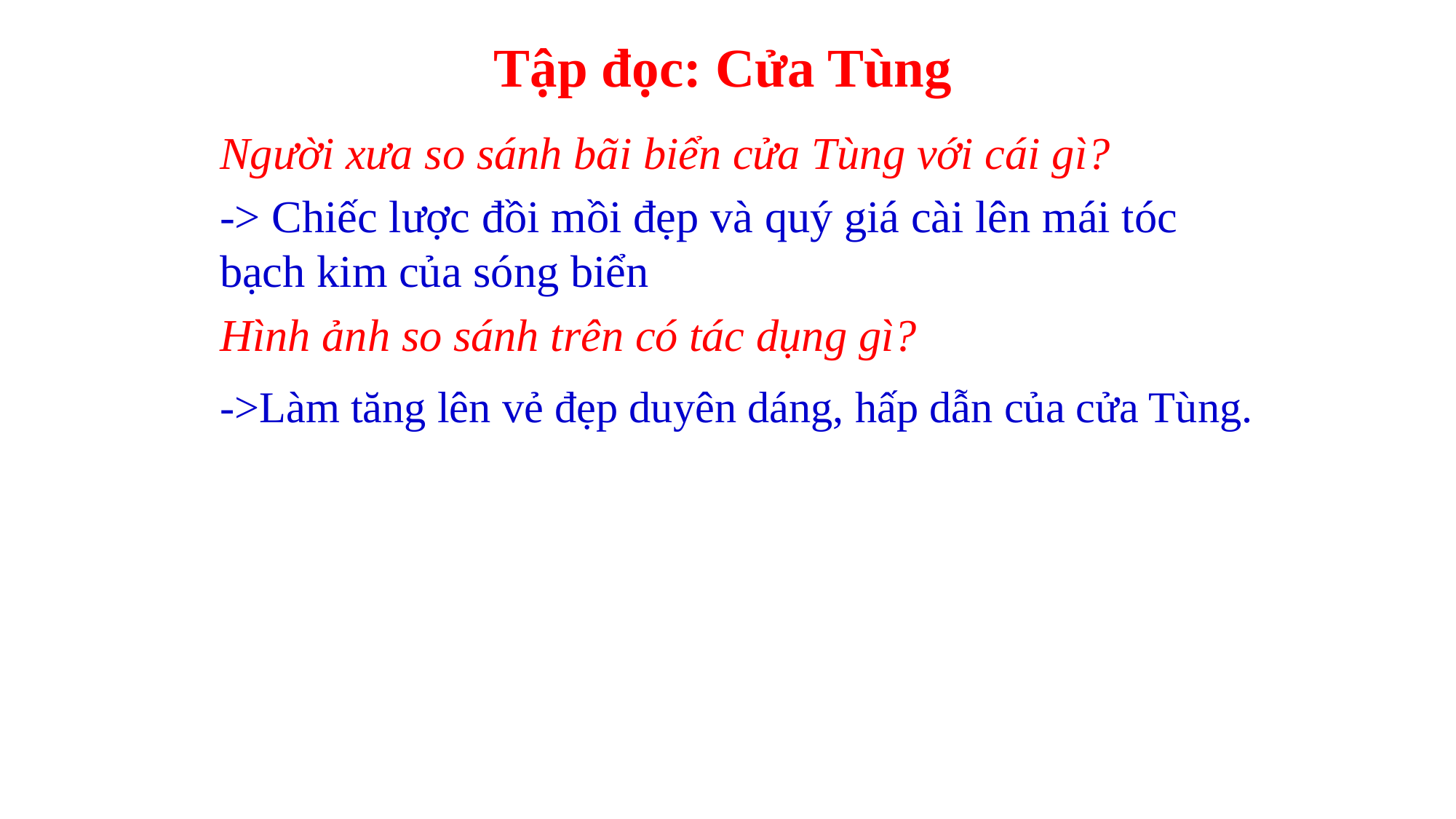

Tập đọc: Cửa Tùng
Người xưa so sánh bãi biển cửa Tùng với cái gì?
-> Chiếc lược đồi mồi đẹp và quý giá cài lên mái tóc bạch kim của sóng biển
Hình ảnh so sánh trên có tác dụng gì?
->Làm tăng lên vẻ đẹp duyên dáng, hấp dẫn của cửa Tùng.